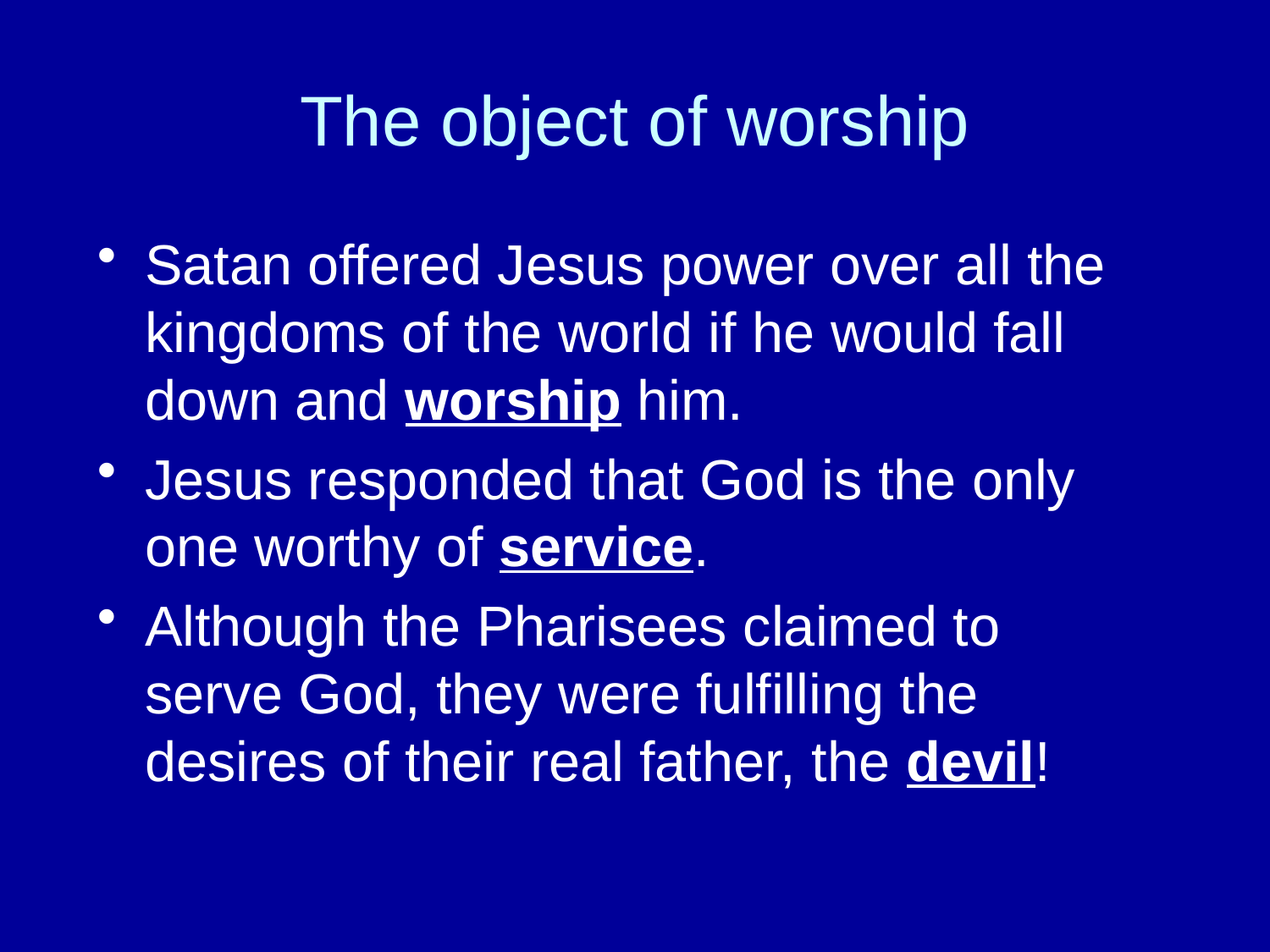

# The object of worship
Satan offered Jesus power over all the kingdoms of the world if he would fall down and worship him.
Jesus responded that God is the only one worthy of service.
Although the Pharisees claimed to serve God, they were fulfilling the desires of their real father, the devil!